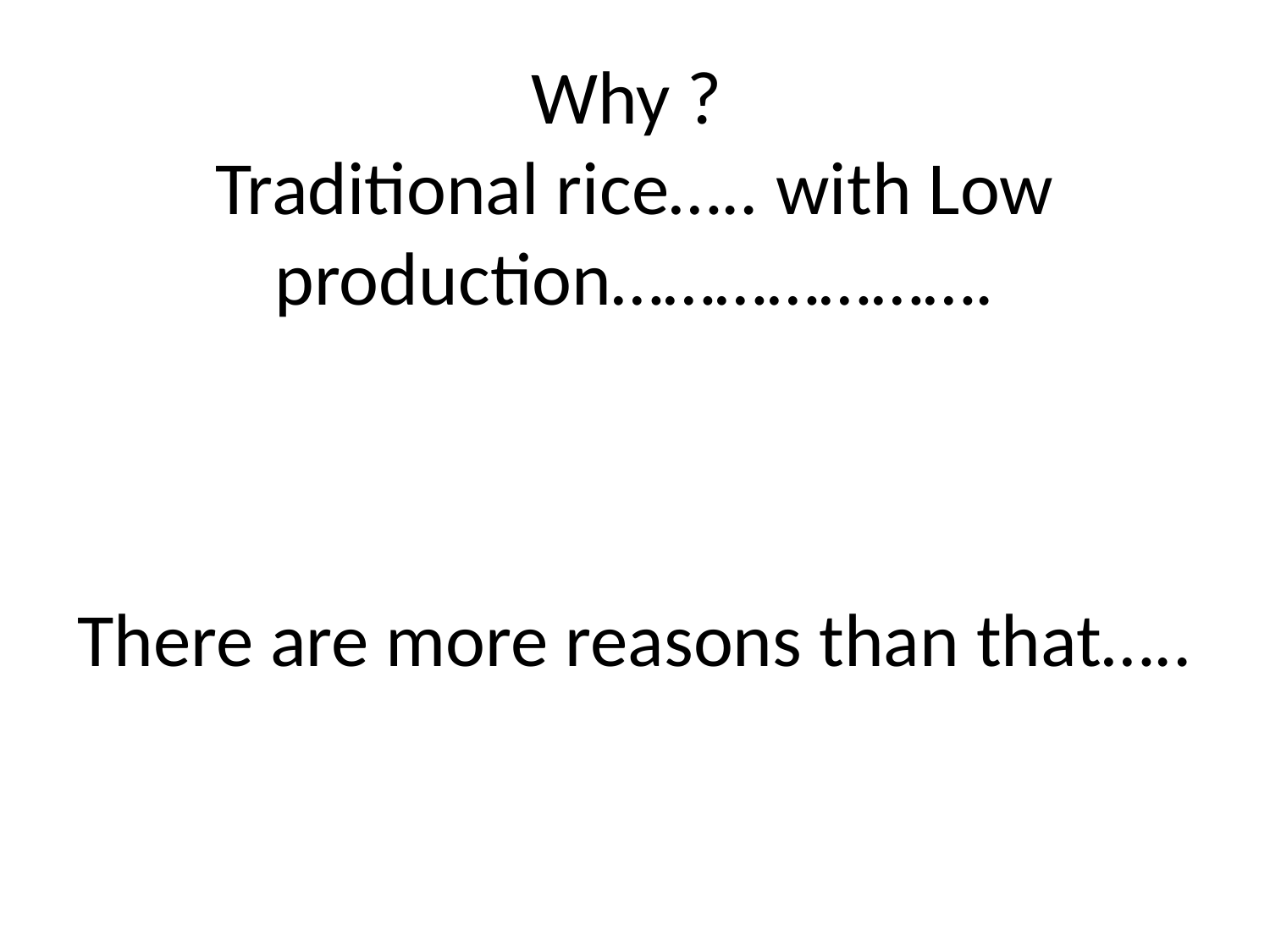

# Why ? Traditional rice….. with Low production…………………. There are more reasons than that…..